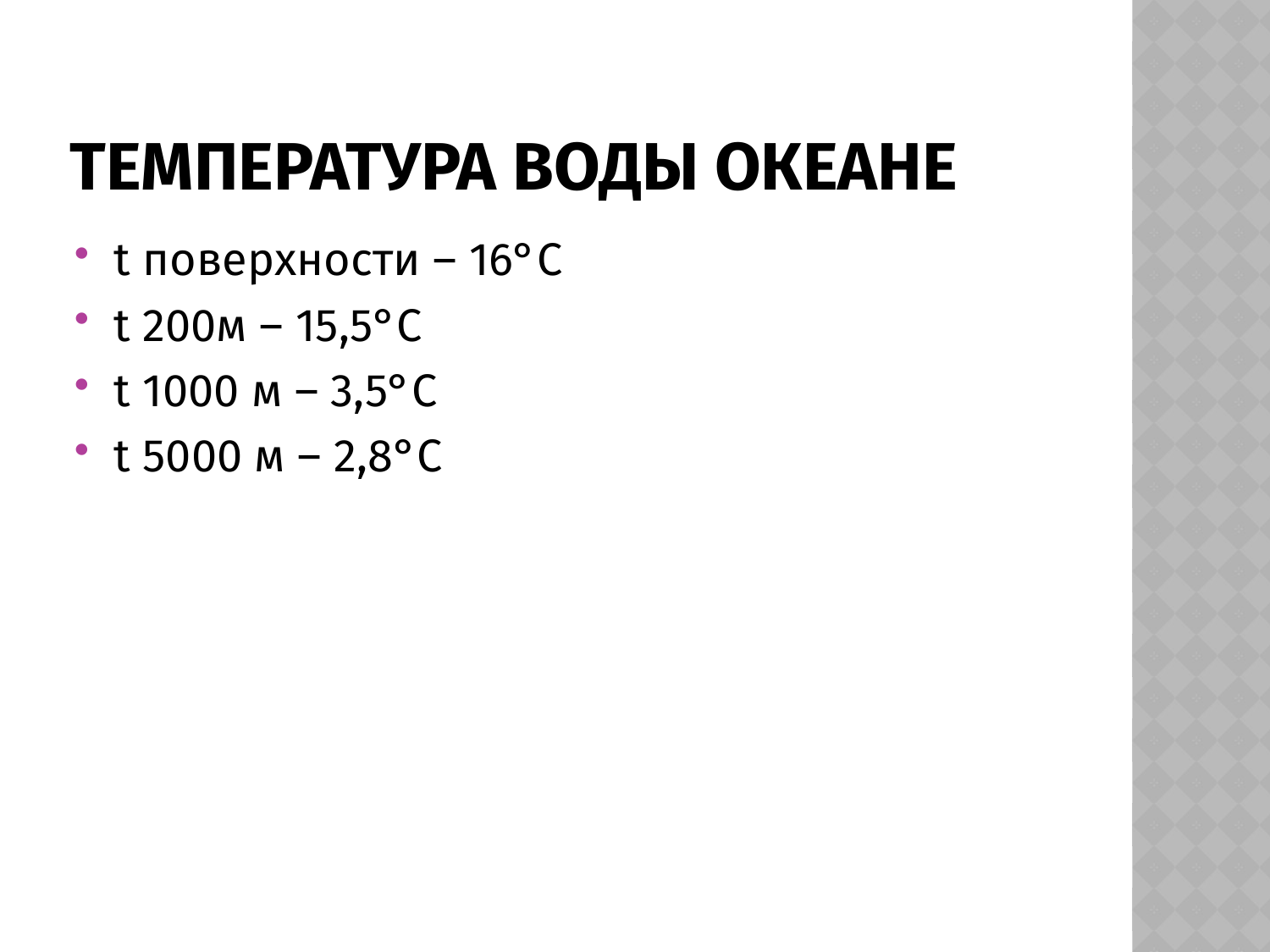

# Температура воды океане
t поверхности – 16°С
t 200м – 15,5°С
t 1000 м – 3,5°С
t 5000 м – 2,8°С